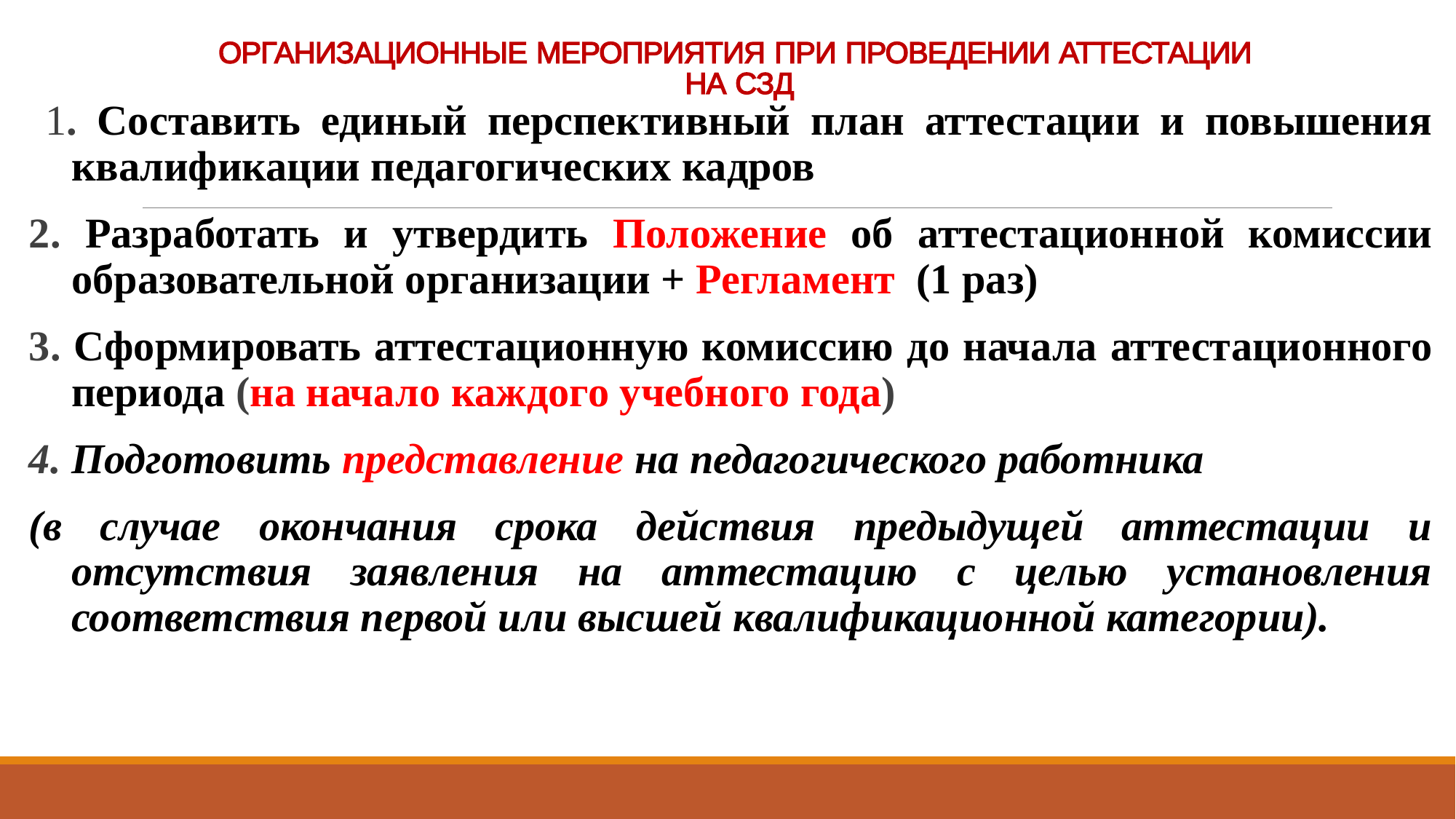

# ОРГАНИЗАЦИОННЫЕ МЕРОПРИЯТИЯ ПРИ ПРОВЕДЕНИИ АТТЕСТАЦИИ НА СЗД
 1. Составить единый перспективный план аттестации и повышения квалификации педагогических кадров
2. Разработать и утвердить Положение об аттестационной комиссии образовательной организации + Регламент  (1 раз)
3. Сформировать аттестационную комиссию до начала аттестационного периода (на начало каждого учебного года)
4. Подготовить представление на педагогического работника
(в случае окончания срока действия предыдущей аттестации и отсутствия заявления на аттестацию с целью установления соответствия первой или высшей квалификационной категории).